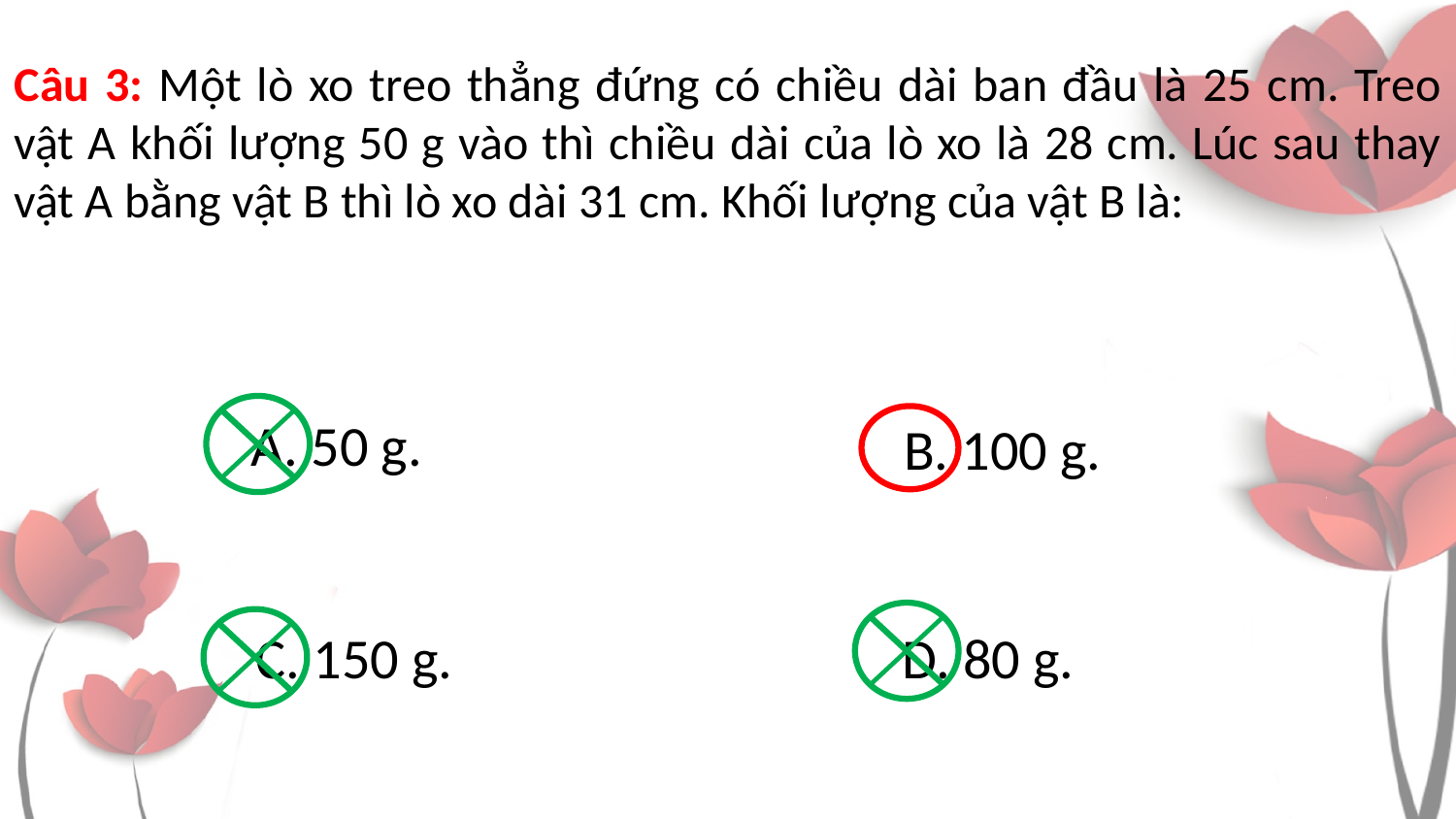

Câu 3: Một lò xo treo thẳng đứng có chiều dài ban đầu là 25 cm. Treo vật A khối lượng 50 g vào thì chiều dài của lò xo là 28 cm. Lúc sau thay vật A bằng vật B thì lò xo dài 31 cm. Khối lượng của vật B là:

A. 50 g.

B. 100 g.

C. 150 g.
D. 80 g.